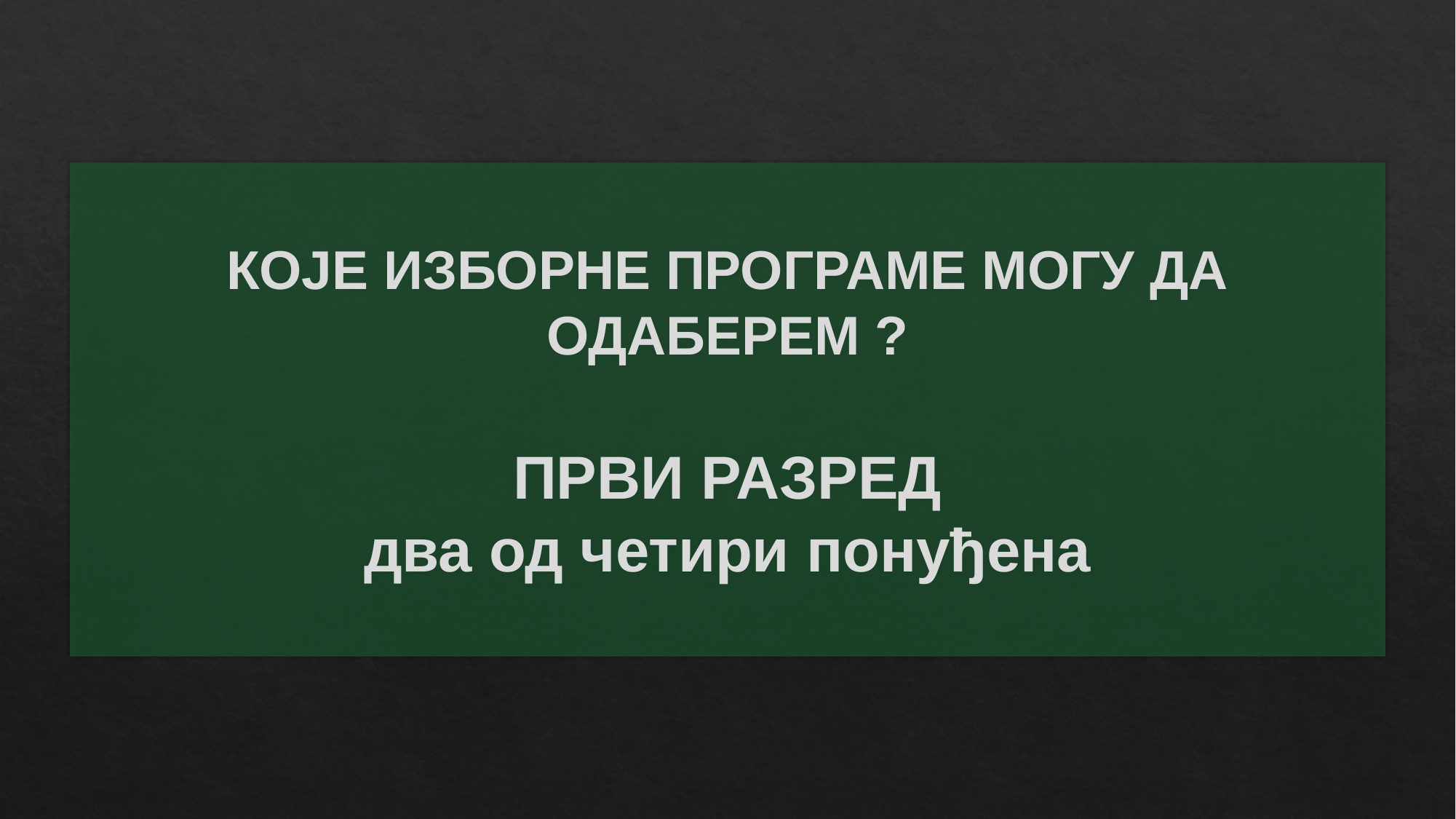

# КОЈЕ ИЗБОРНЕ ПРОГРАМЕ МОГУ ДА ОДАБЕРЕМ ? ПРВИ РАЗРЕД два од четири понуђена